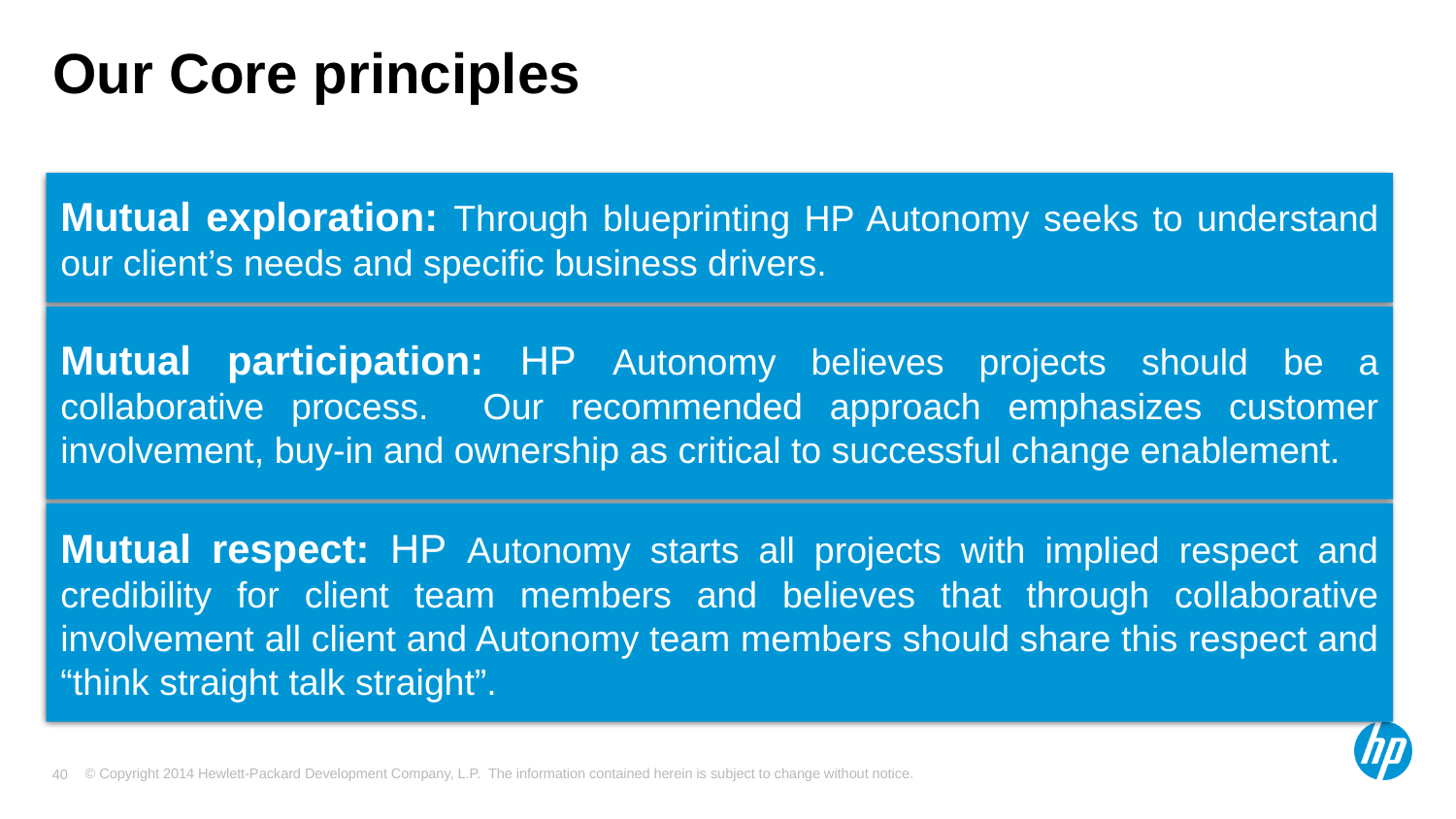

# Our Core principles

Mutual exploration: Through blueprinting HP Autonomy seeks to understand our client’s needs and specific business drivers.
Mutual participation: HP Autonomy believes projects should be a collaborative process.  Our recommended approach emphasizes customer involvement, buy-in and ownership as critical to successful change enablement.
Mutual respect: HP Autonomy starts all projects with implied respect and credibility for client team members and believes that through collaborative involvement all client and Autonomy team members should share this respect and “think straight talk straight”.